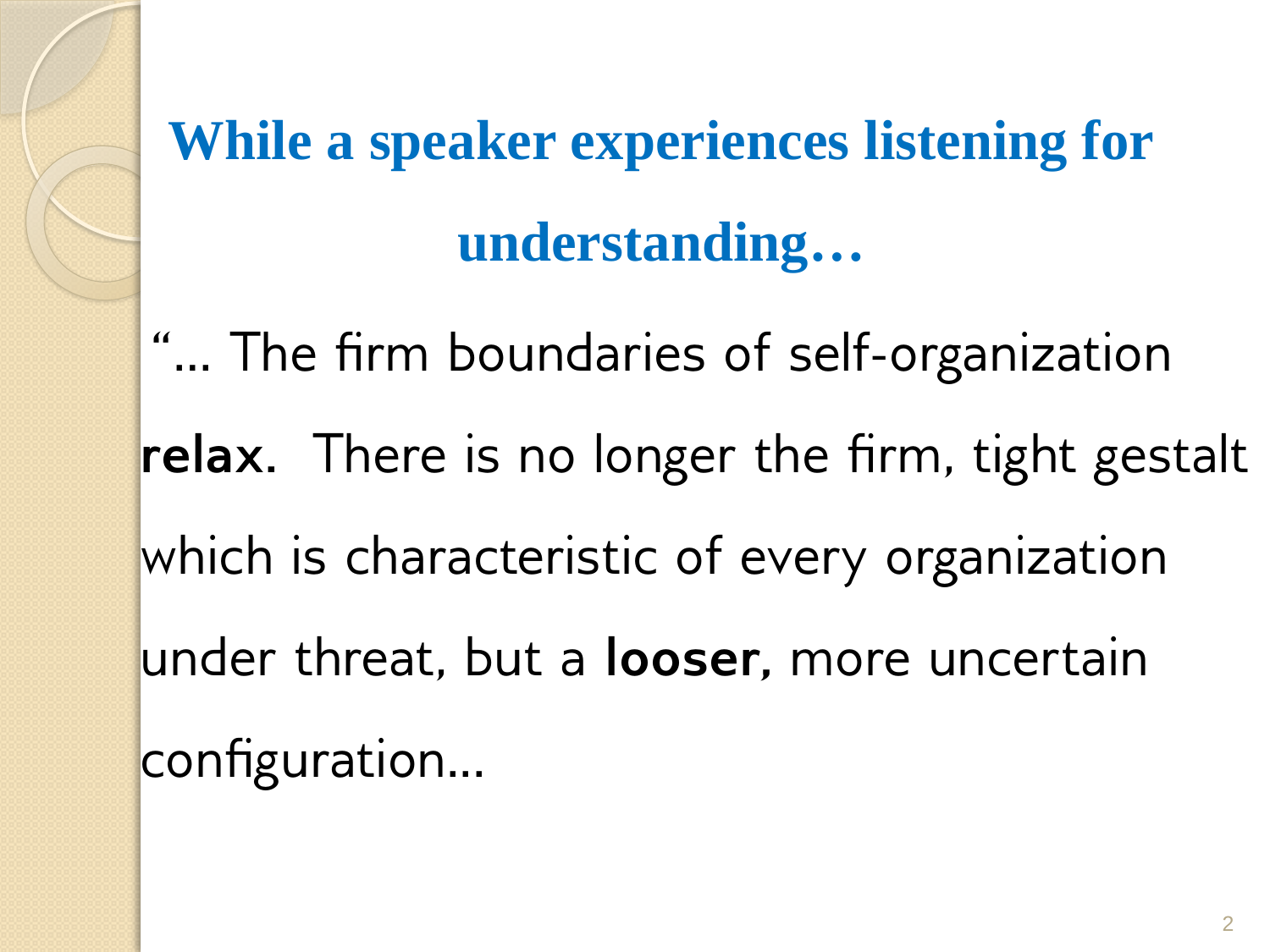

While a speaker experiences listening for understanding…
   “… The firm boundaries of self-organization relax.  There is no longer the firm, tight gestalt which is characteristic of every organization under threat, but a looser, more uncertain configuration...
2